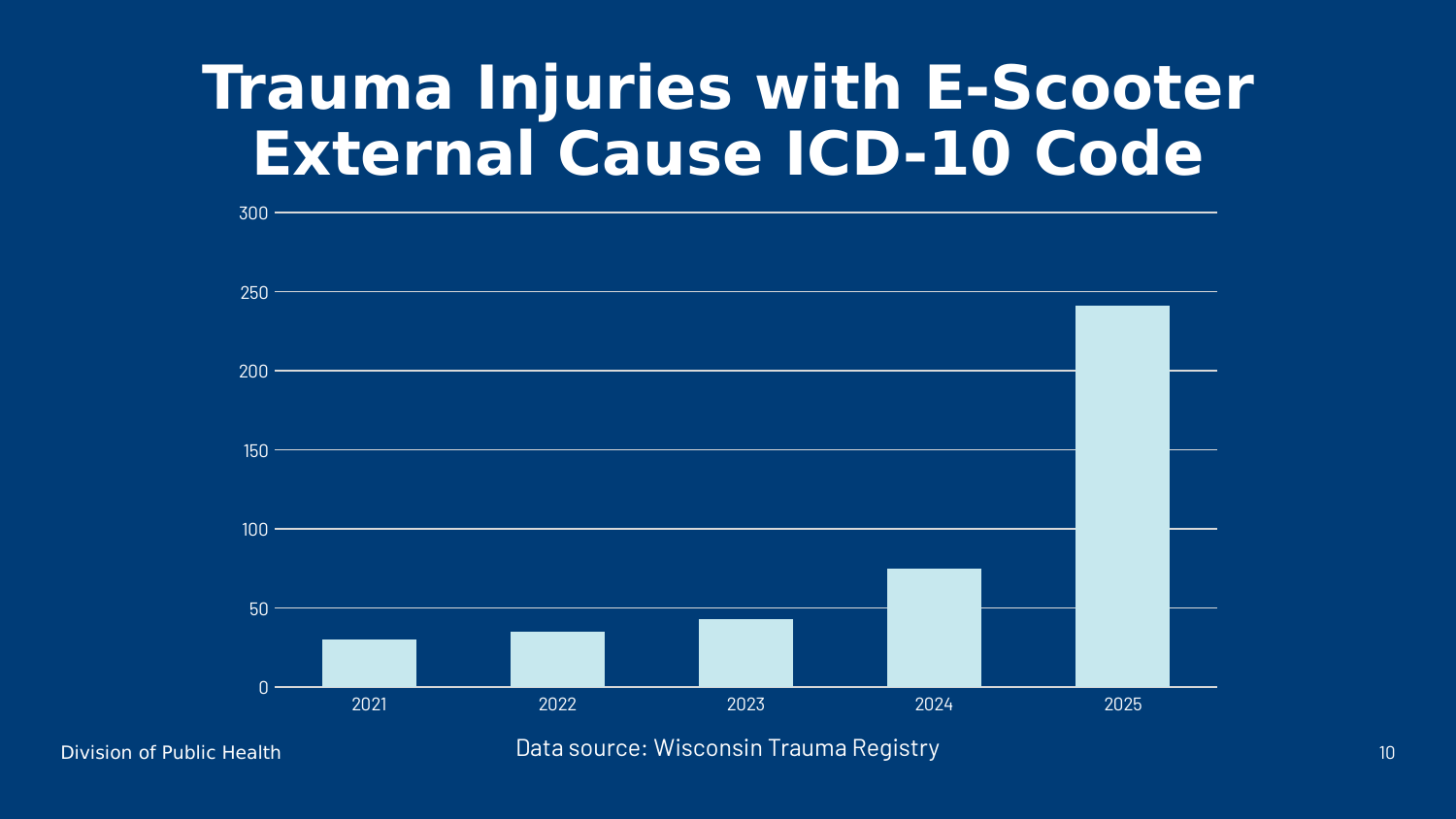

# Trauma Injuries with E-Scooter External Cause ICD-10 Code

### Chart

| Category | e-Scooter |
|---|---|
| 2021 | 30.0 |
| 2022 | 35.0 |
| 2023 | 43.0 |
| 2024 | 75.0 |
| 2025 | 241.0 |
Data source: Wisconsin Trauma Registry
Division of Public Health
10